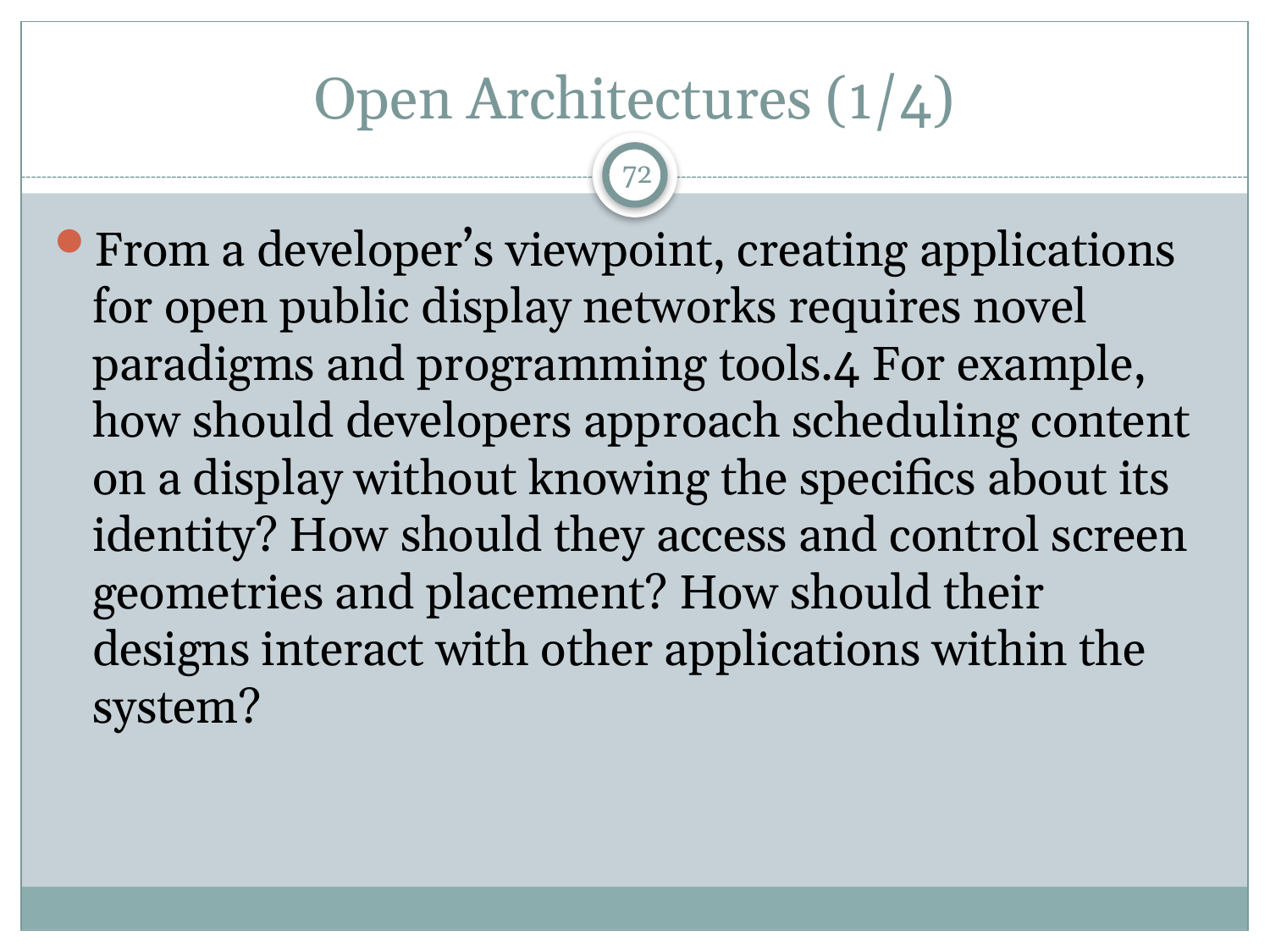

# Open Architectures (1/4)
72
From a developer’s viewpoint, creating applications for open public display networks requires novel paradigms and programming tools.4 For example, how should developers approach scheduling content on a display without knowing the specifics about its identity? How should they access and control screen geometries and placement? How should their designs interact with other applications within the system?